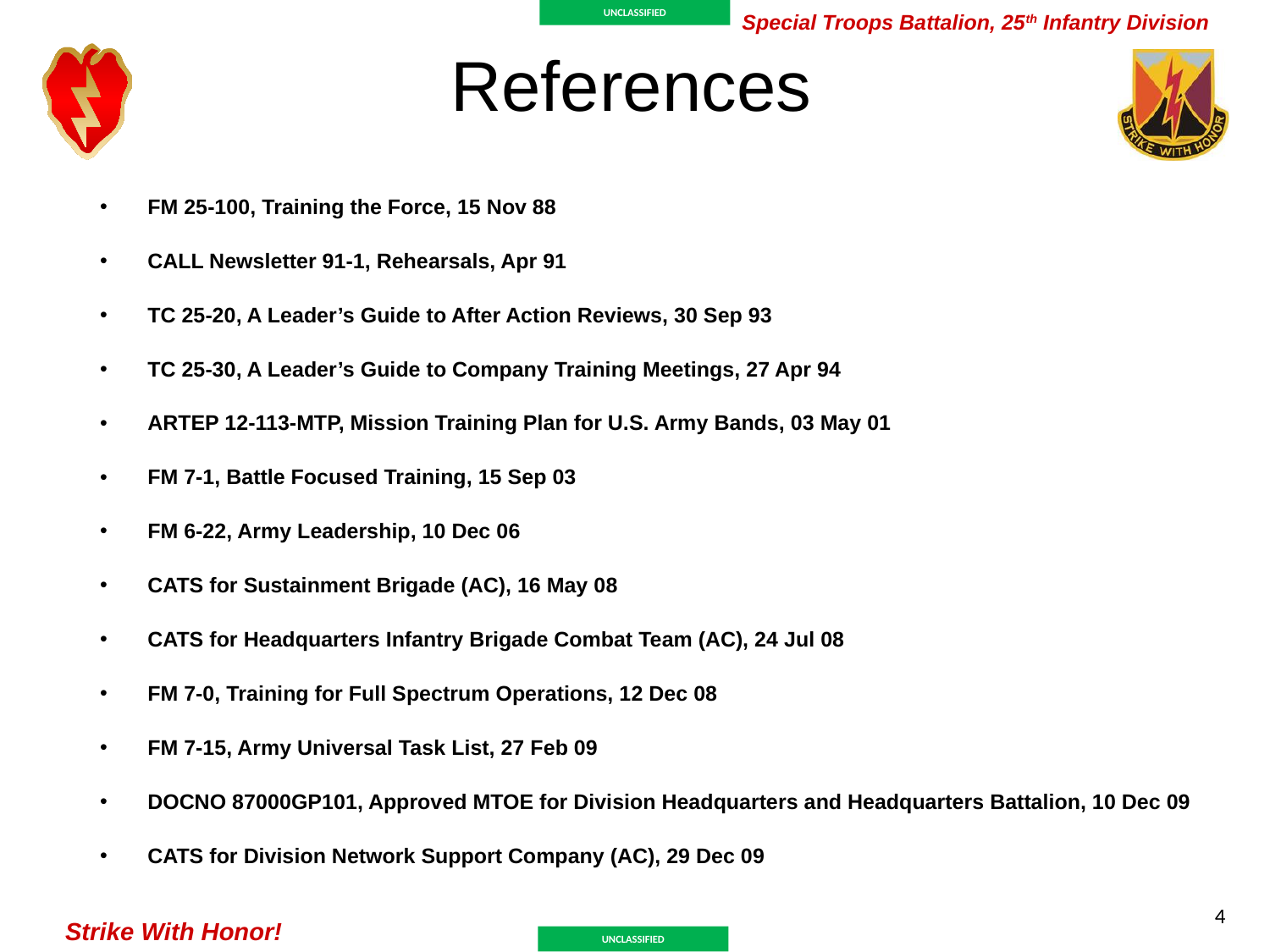

# References
FM 25-100, Training the Force, 15 Nov 88

CALL Newsletter 91-1, Rehearsals, Apr 91

TC 25-20, A Leader’s Guide to After Action Reviews, 30 Sep 93

TC 25-30, A Leader’s Guide to Company Training Meetings, 27 Apr 94

ARTEP 12-113-MTP, Mission Training Plan for U.S. Army Bands, 03 May 01

FM 7-1, Battle Focused Training, 15 Sep 03

FM 6-22, Army Leadership, 10 Dec 06

CATS for Sustainment Brigade (AC), 16 May 08

CATS for Headquarters Infantry Brigade Combat Team (AC), 24 Jul 08

FM 7-0, Training for Full Spectrum Operations, 12 Dec 08

FM 7-15, Army Universal Task List, 27 Feb 09

DOCNO 87000GP101, Approved MTOE for Division Headquarters and Headquarters Battalion, 10 Dec 09

CATS for Division Network Support Company (AC), 29 Dec 09

4